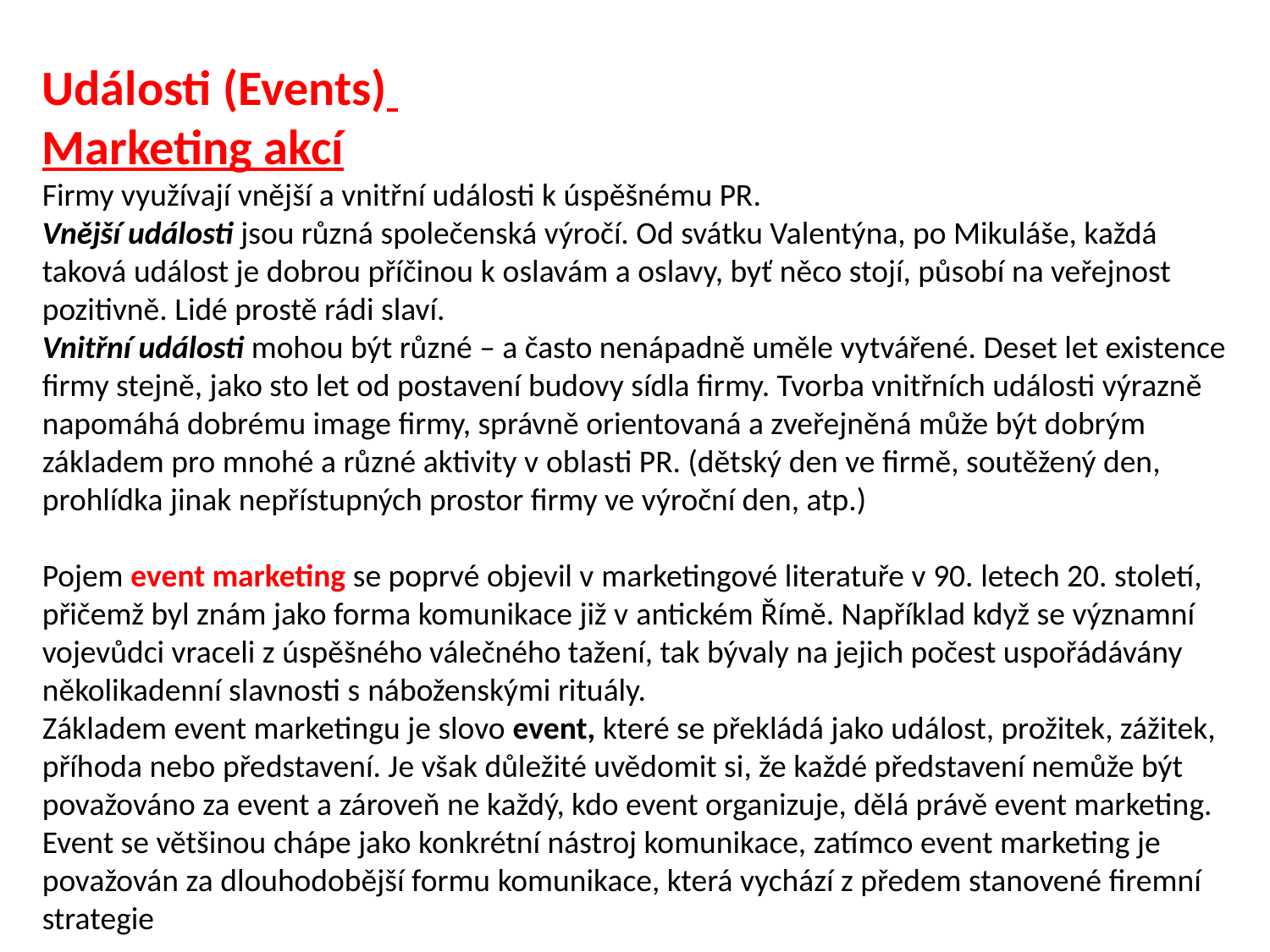

Události (Events)
Marketing akcí
Firmy využívají vnější a vnitřní události k úspěšnému PR.
Vnější události jsou různá společenská výročí. Od svátku Valentýna, po Mikuláše, každá taková událost je dobrou příčinou k oslavám a oslavy, byť něco stojí, působí na veřejnost pozitivně. Lidé prostě rádi slaví.
Vnitřní události mohou být různé – a často nenápadně uměle vytvářené. Deset let existence firmy stejně, jako sto let od postavení budovy sídla firmy. Tvorba vnitřních události výrazně napomáhá dobrému image firmy, správně orientovaná a zveřejněná může být dobrým základem pro mnohé a různé aktivity v oblasti PR. (dětský den ve firmě, soutěžený den, prohlídka jinak nepřístupných prostor firmy ve výroční den, atp.)

Pojem event marketing se poprvé objevil v marketingové literatuře v 90. letech 20. století, přičemž byl znám jako forma komunikace již v antickém Římě. Například když se významní vojevůdci vraceli z úspěšného válečného tažení, tak bývaly na jejich počest uspořádávány několikadenní slavnosti s náboženskými rituály.
Základem event marketingu je slovo event, které se překládá jako událost, prožitek, zážitek, příhoda nebo představení. Je však důležité uvědomit si, že každé představení nemůže být považováno za event a zároveň ne každý, kdo event organizuje, dělá právě event marketing. Event se většinou chápe jako konkrétní nástroj komunikace, zatímco event marketing je považován za dlouhodobější formu komunikace, která vychází z předem stanovené firemní strategie